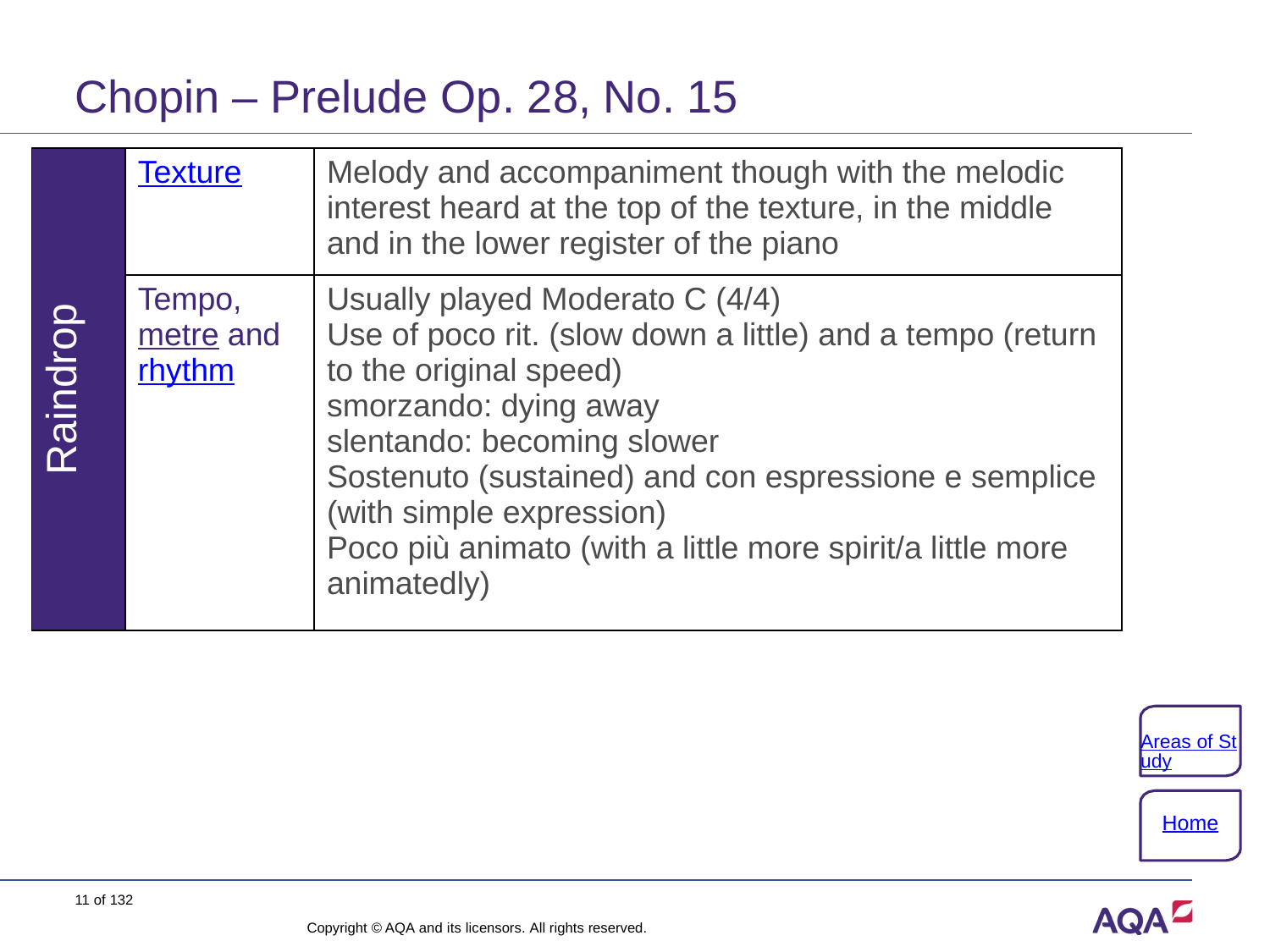

# Chopin – Prelude Op. 28, No. 15
| Raindrop | Texture | Melody and accompaniment though with the melodic interest heard at the top of the texture, in the middle and in the lower register of the piano |
| --- | --- | --- |
|  | Tempo, metre and rhythm | Usually played Moderato C (4/4) Use of poco rit. (slow down a little) and a tempo (return to the original speed) smorzando: dying away slentando: becoming slower Sostenuto (sustained) and con espressione e semplice (with simple expression) Poco più animato (with a little more spirit/a little more animatedly) |

Areas of Study

Home
11 of 132
Copyright © AQA and its licensors. All rights reserved.